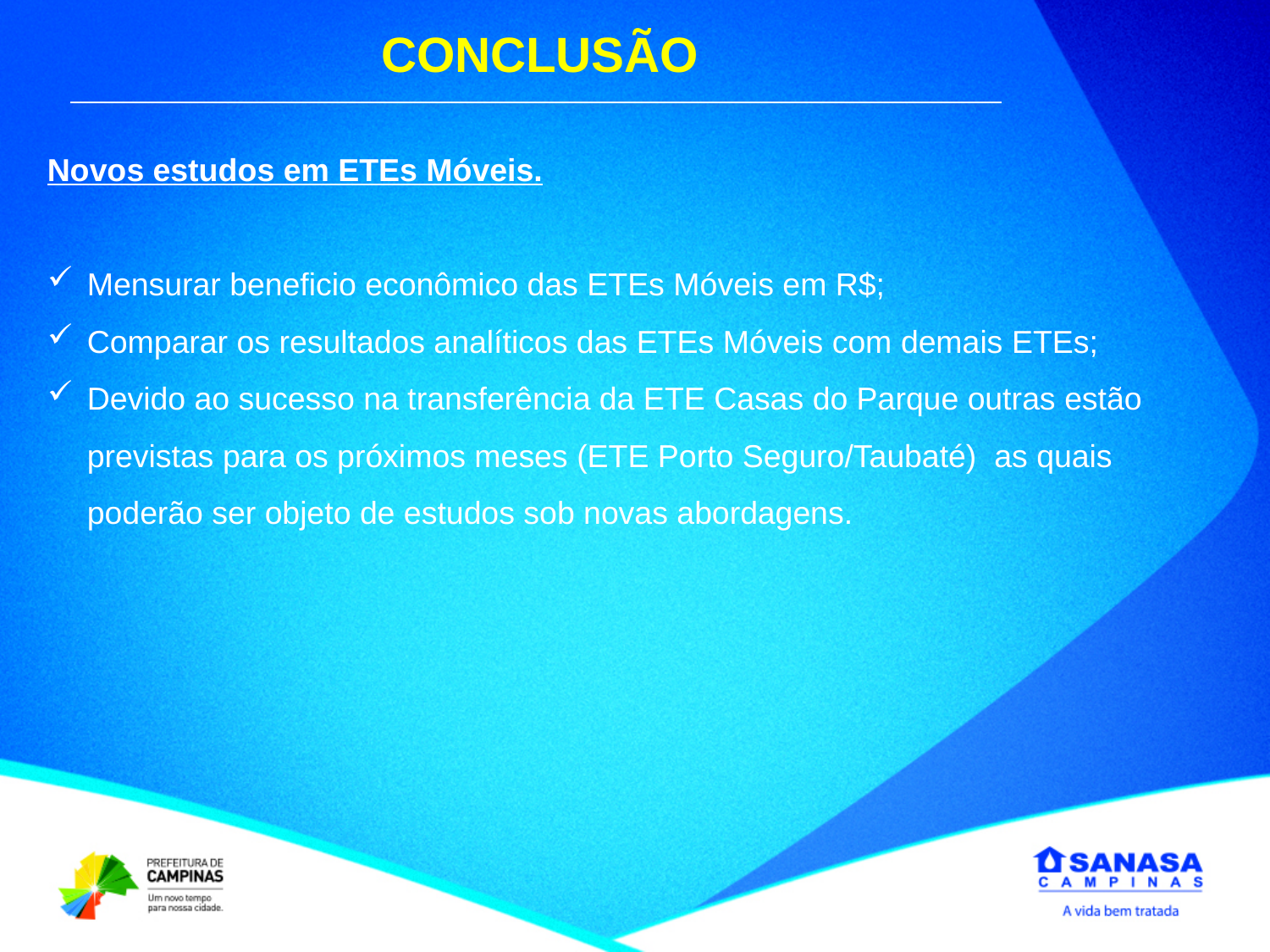

CONCLUSÃO
Novos estudos em ETEs Móveis.

Mensurar beneficio econômico das ETEs Móveis em R$;
Comparar os resultados analíticos das ETEs Móveis com demais ETEs;
Devido ao sucesso na transferência da ETE Casas do Parque outras estão previstas para os próximos meses (ETE Porto Seguro/Taubaté)  as quais poderão ser objeto de estudos sob novas abordagens.